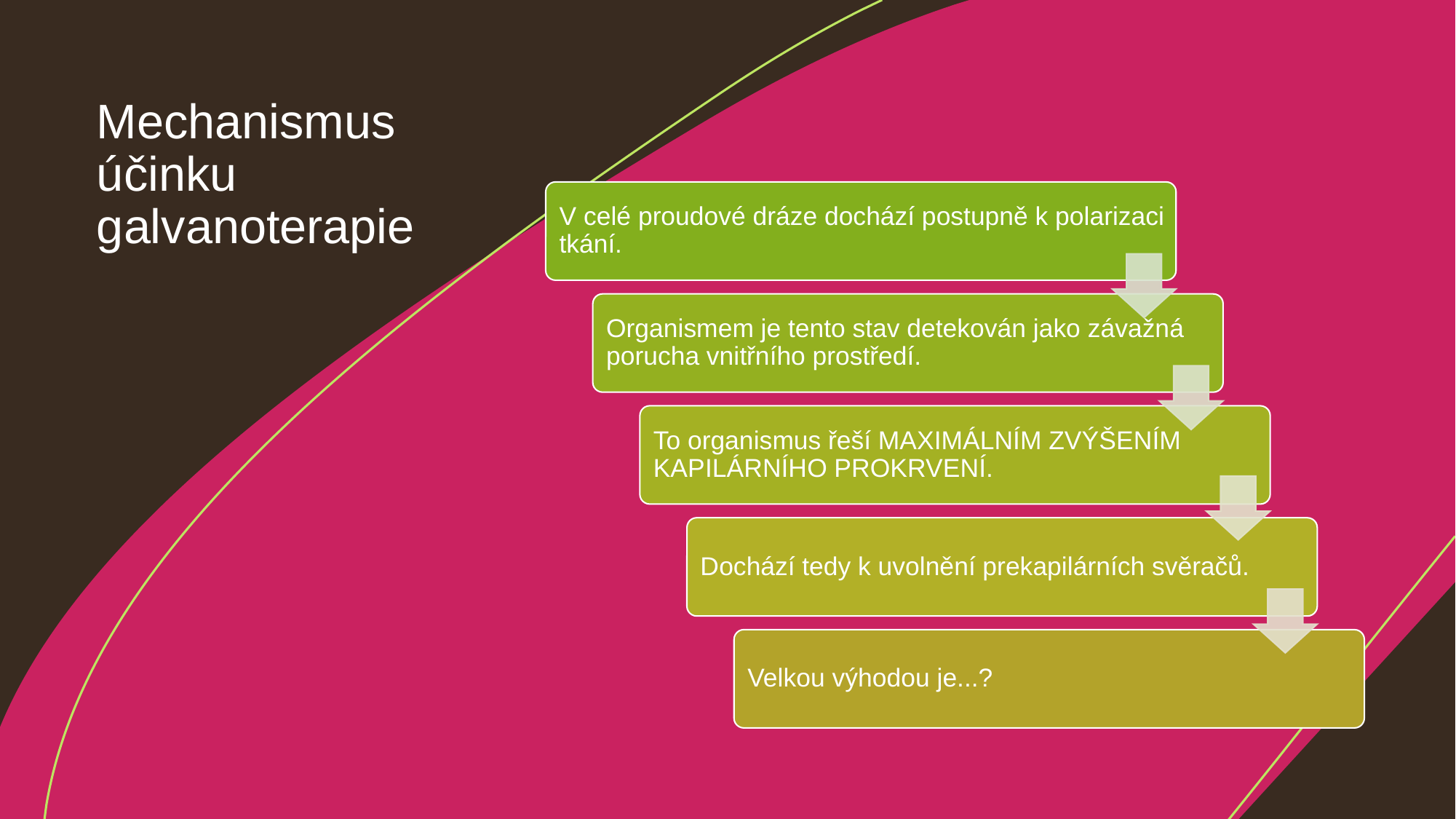

# Mechanismus účinku galvanoterapie
V celé proudové dráze dochází postupně k polarizaci tkání.
Organismem je tento stav detekován jako závažná porucha vnitřního prostředí.
To organismus řeší MAXIMÁLNÍM ZVÝŠENÍM KAPILÁRNÍHO PROKRVENÍ.
Dochází tedy k uvolnění prekapilárních svěračů.
Velkou výhodou je...?